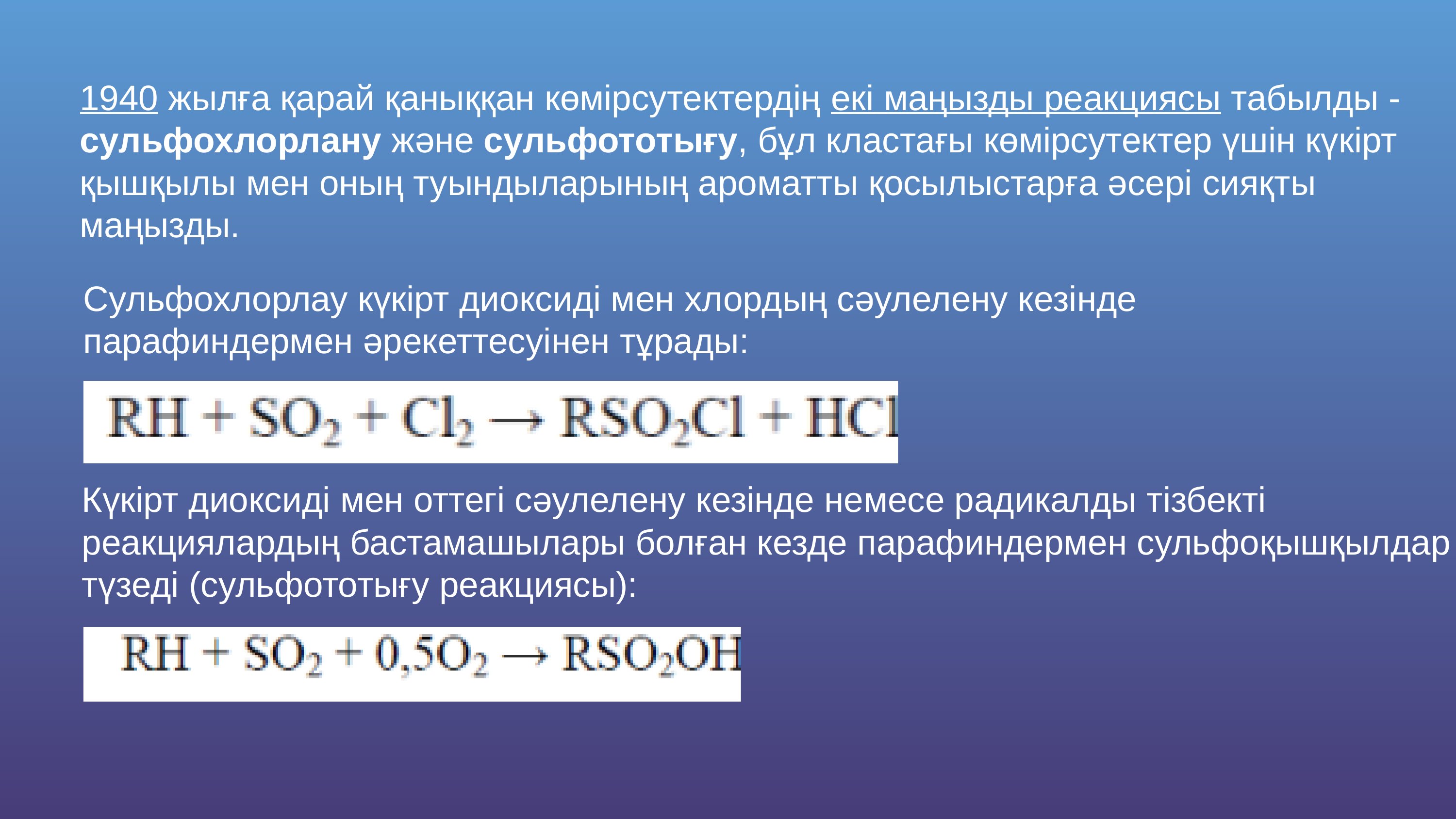

1940 жылға қарай қаныққан көмірсутектердің екі маңызды реакциясы табылды - сульфохлорлану және сульфототығу, бұл кластағы көмірсутектер үшін күкірт қышқылы мен оның туындыларының ароматты қосылыстарға әсері сияқты маңызды.

Сульфохлорлау күкірт диоксиді мен хлордың сәулелену кезінде парафиндермен әрекеттесуінен тұрады:

Күкірт диоксиді мен оттегі сәулелену кезінде немесе радикалды тізбекті реакциялардың бастамашылары болған кезде парафиндермен сульфоқышқылдар түзеді (сульфототығу реакциясы):